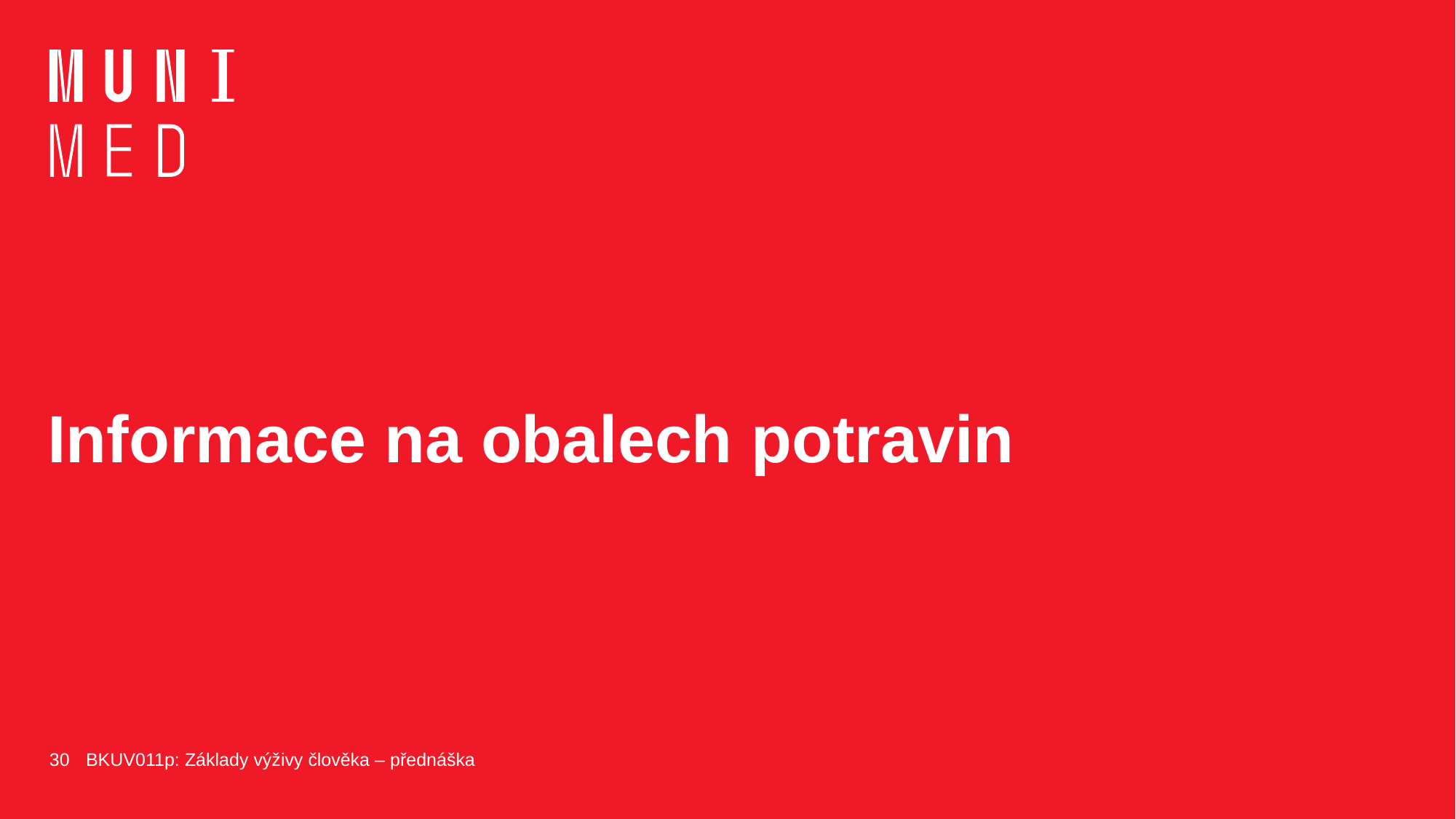

# Informace na obalech potravin
30
BKUV011p: Základy výživy člověka – přednáška